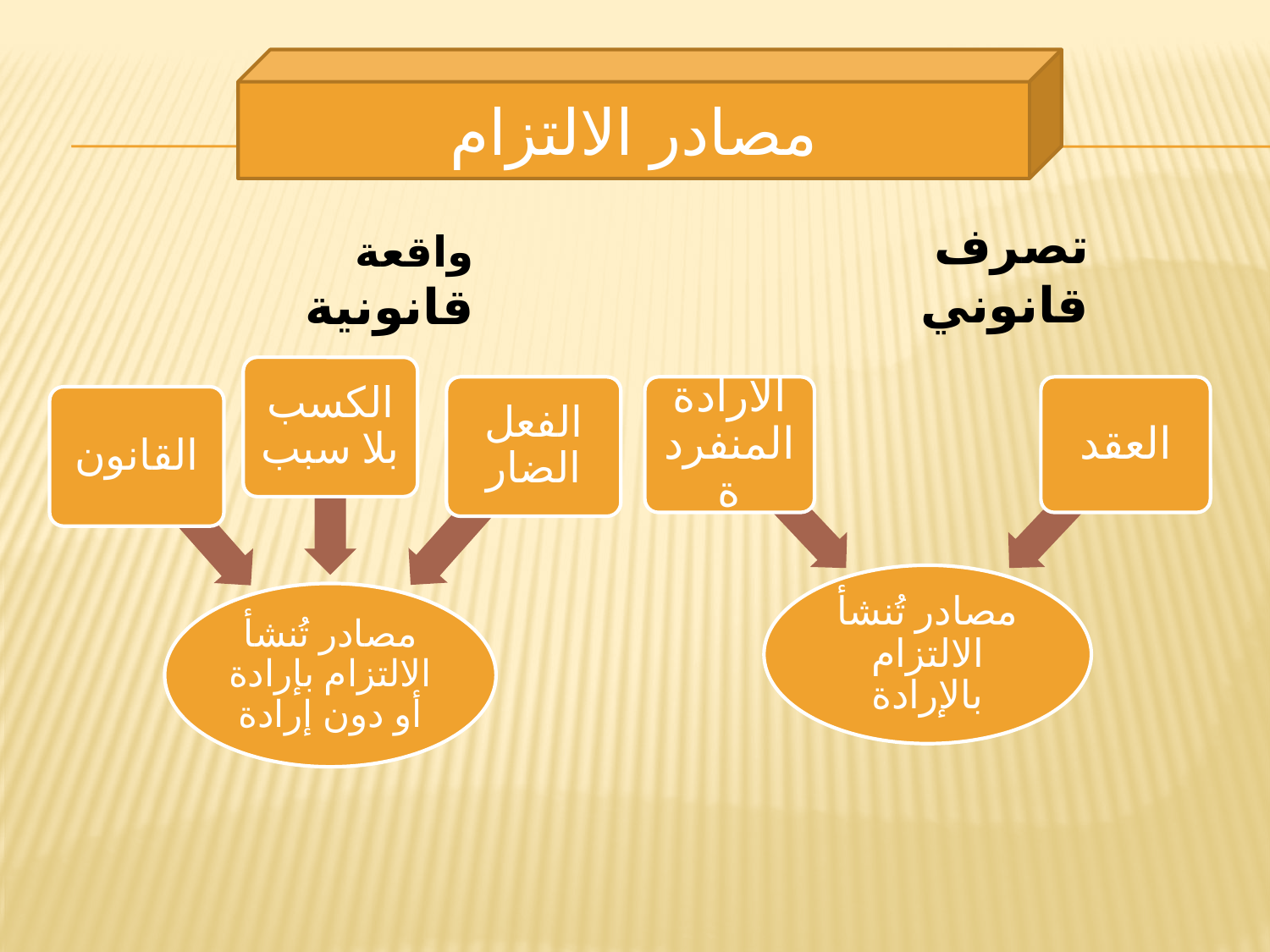

مصادر الالتزام
#
تصرف قانوني
واقعة قانونية
مصادر تُنشأ الالتزام بإرادة أو دون إرادة
القانون
الكسب بلا سبب
الفعل الضار
مصادر تُنشأ الالتزام بالإرادة
الارادة المنفردة
العقد